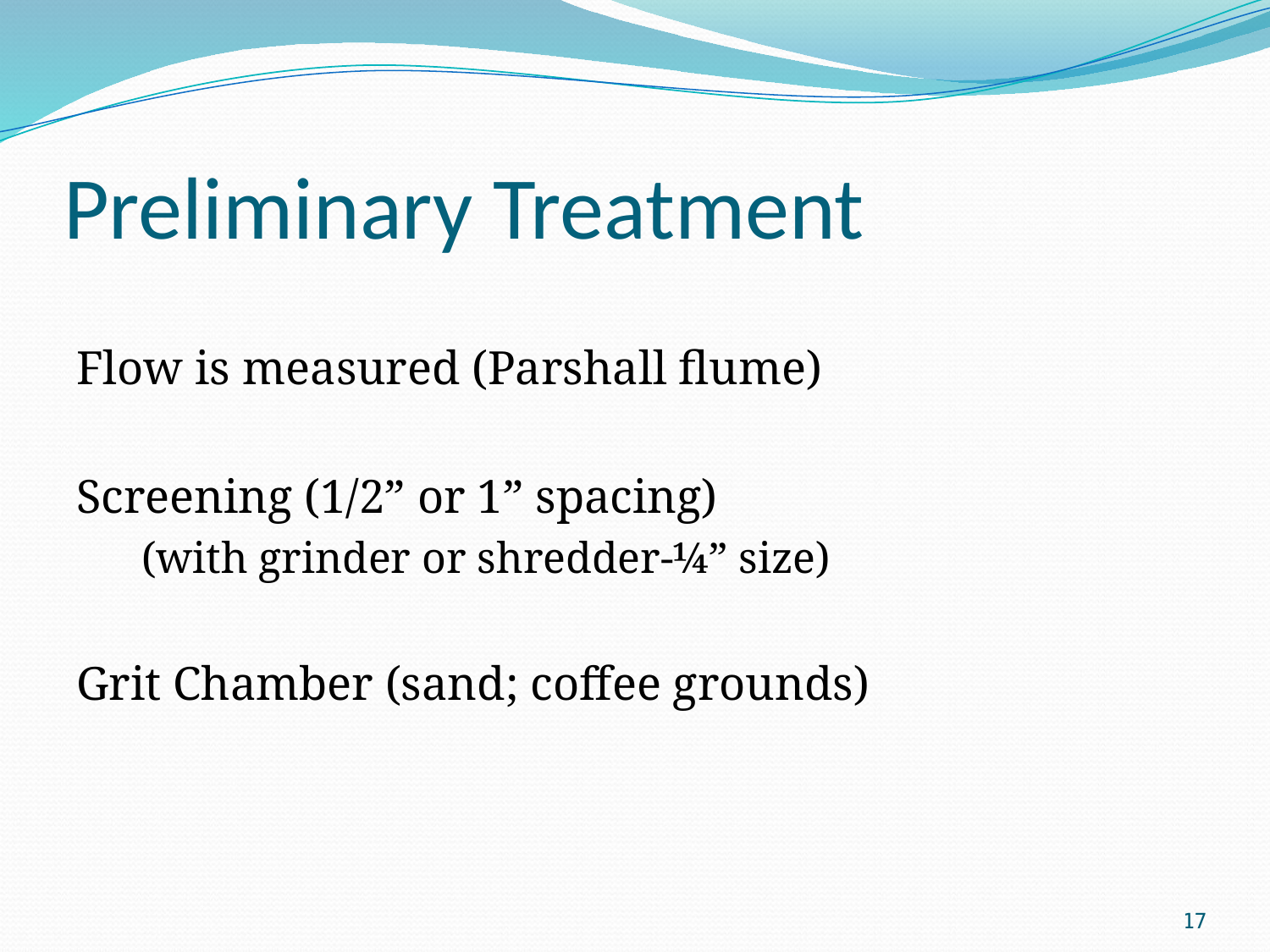

# Preliminary Treatment

Flow is measured (Parshall flume)

Screening (1/2” or 1” spacing)
 (with grinder or shredder-¼” size)

Grit Chamber (sand; coffee grounds)
17